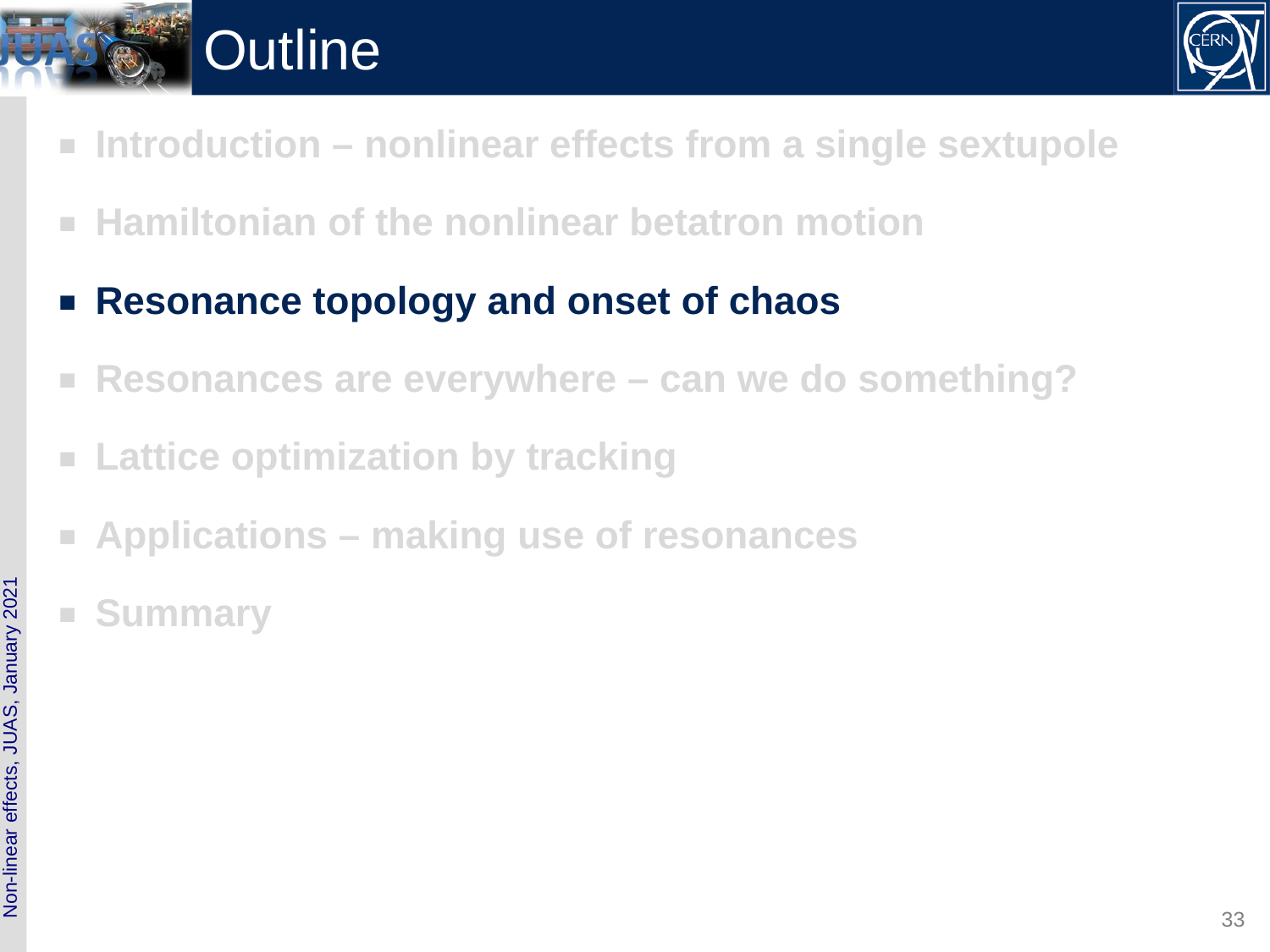

# Outline
Introduction – nonlinear effects from a single sextupole
Hamiltonian of the nonlinear betatron motion
Resonance topology and onset of chaos
Resonances are everywhere – can we do something?
Lattice optimization by tracking
Applications – making use of resonances
Summary